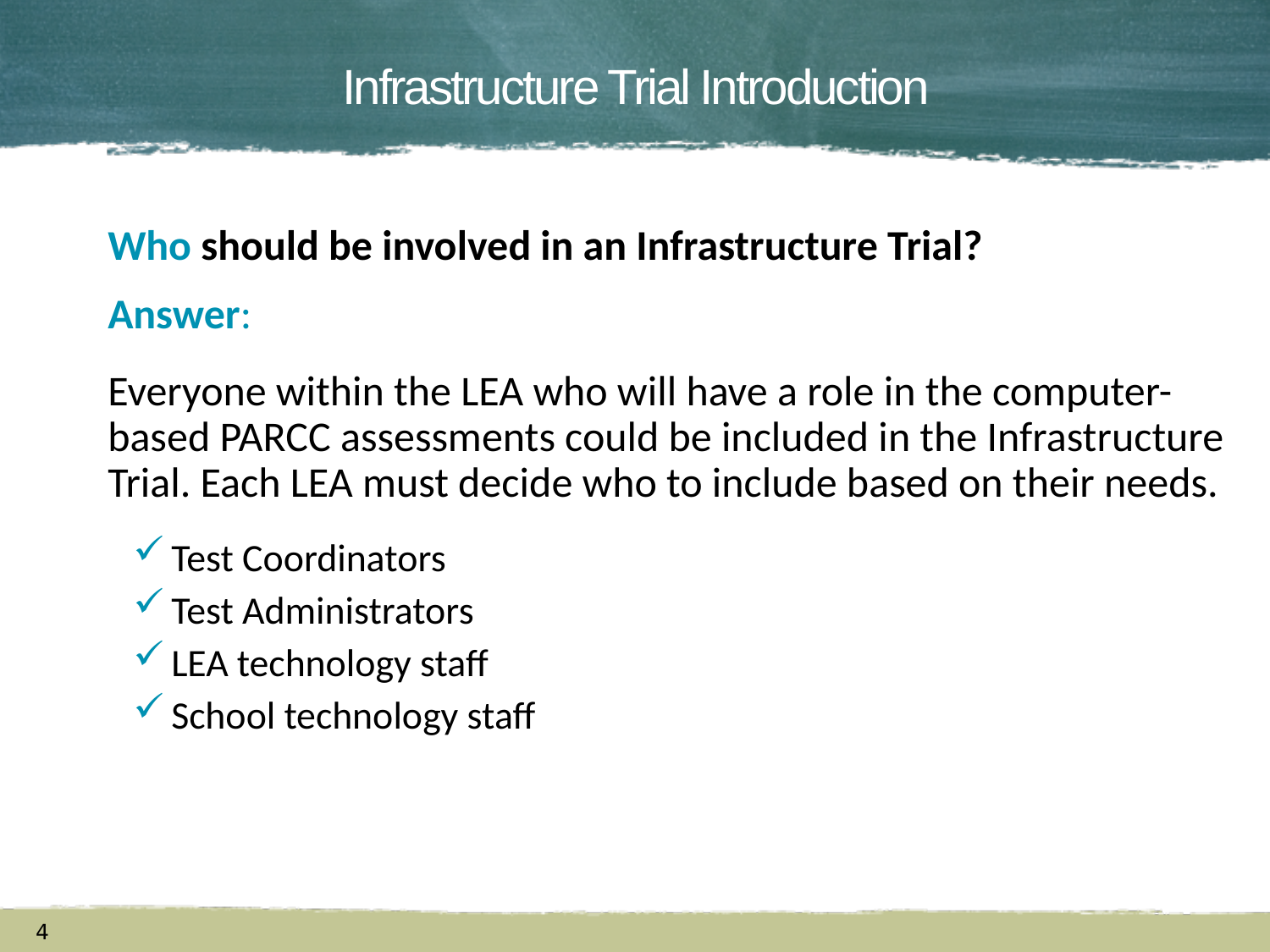

# Infrastructure Trial Introduction
Who should be involved in an Infrastructure Trial?
Answer:
Everyone within the LEA who will have a role in the computer-based PARCC assessments could be included in the Infrastructure Trial. Each LEA must decide who to include based on their needs.
Test Coordinators
Test Administrators
LEA technology staff
School technology staff

4